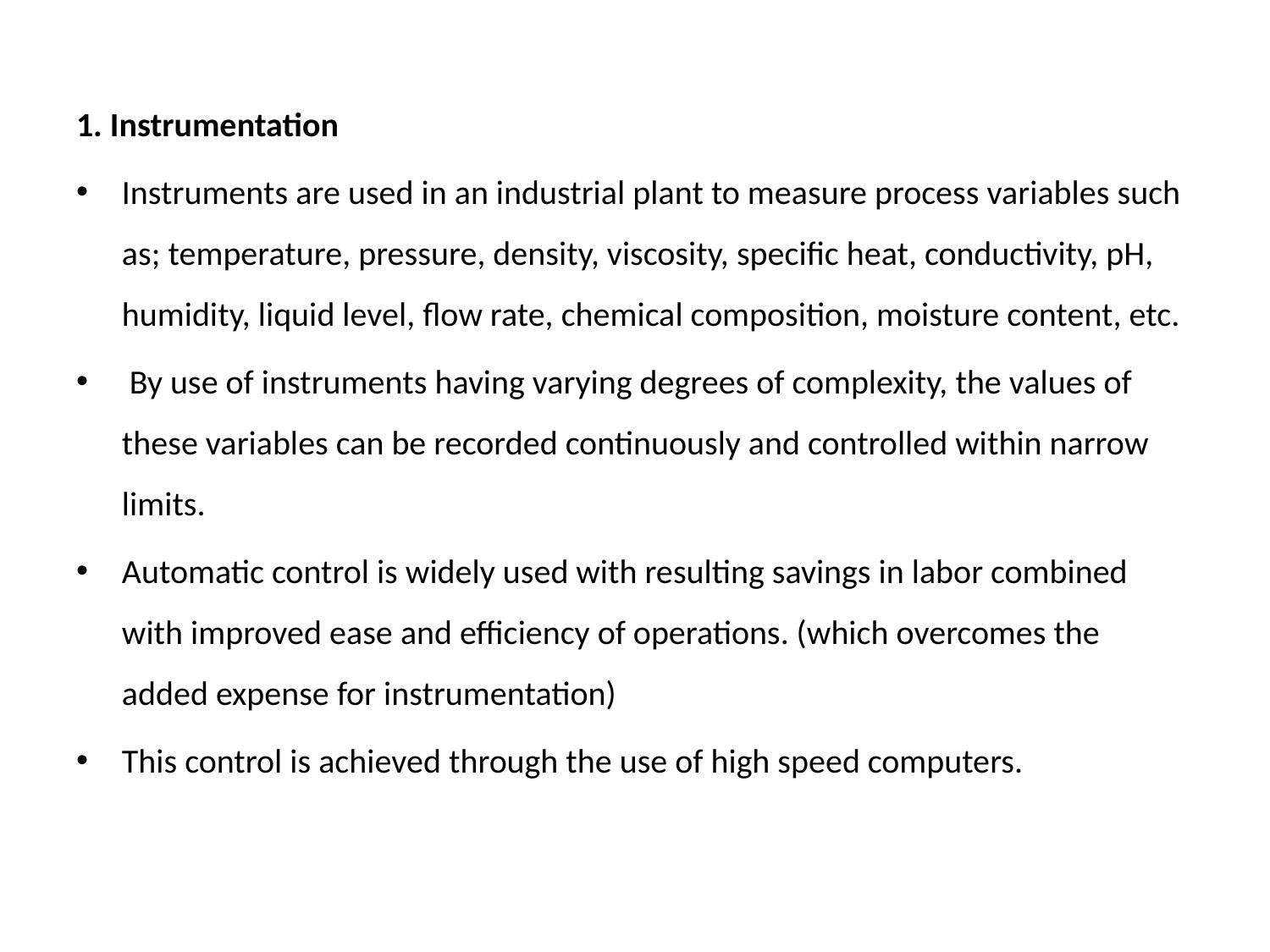

1. Instrumentation
Instruments are used in an industrial plant to measure process variables such as; temperature, pressure, density, viscosity, specific heat, conductivity, pH, humidity, liquid level, flow rate, chemical composition, moisture content, etc.
 By use of instruments having varying degrees of complexity, the values of these variables can be recorded continuously and controlled within narrow limits.
Automatic control is widely used with resulting savings in labor combined with improved ease and efficiency of operations. (which overcomes the added expense for instrumentation)
This control is achieved through the use of high speed computers.